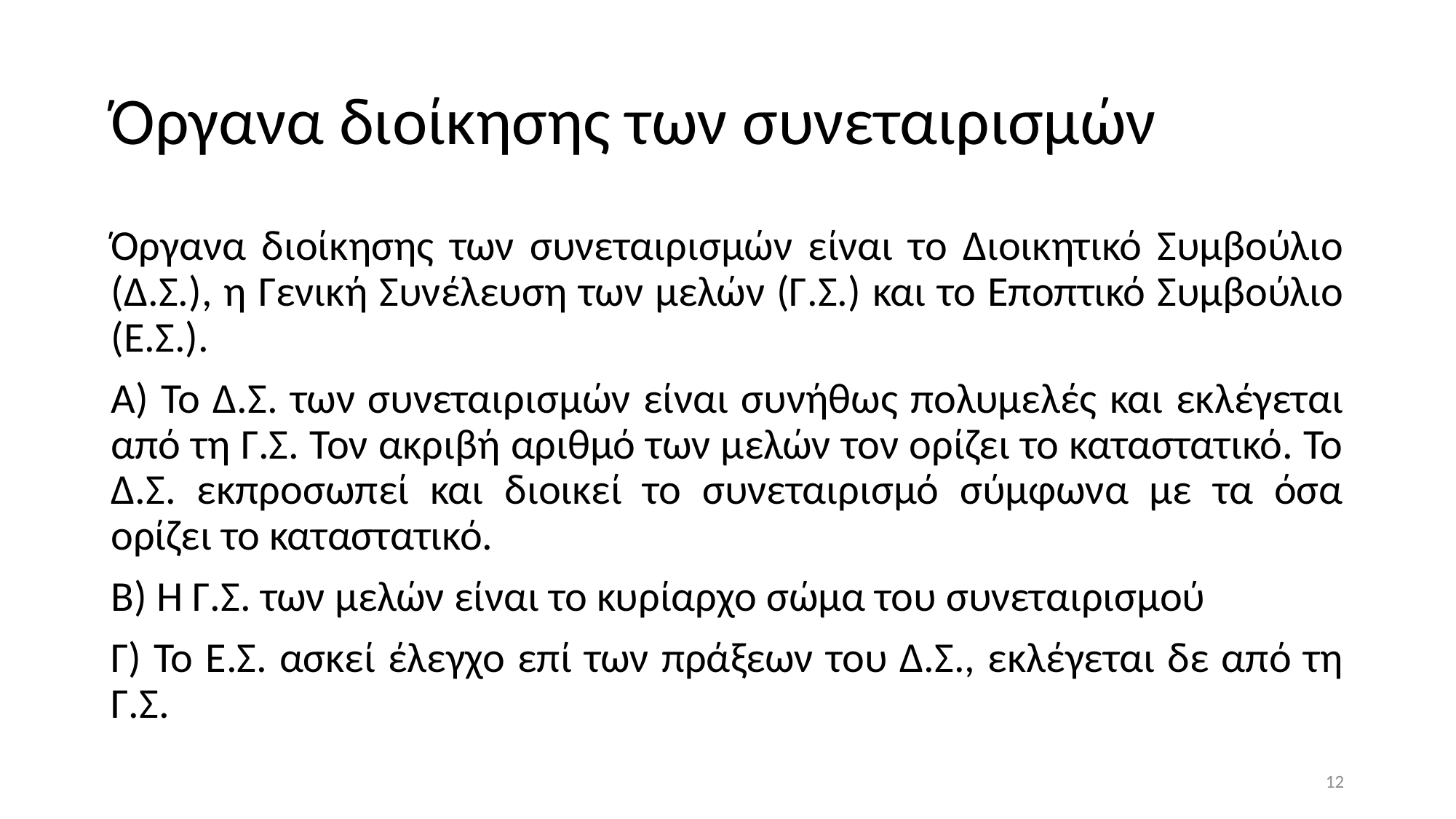

# Όργανα διοίκησης των συνεταιρισμών
Όργανα διοίκησης των συνεταιρισμών είναι το Διοικητικό Συμβούλιο (Δ.Σ.), η Γενική Συνέλευση των μελών (Γ.Σ.) και το Εποπτικό Συμβούλιο (Ε.Σ.).
Α) Το Δ.Σ. των συνεταιρισμών είναι συνήθως πολυμελές και εκλέγεται από τη Γ.Σ. Τον ακριβή αριθμό των μελών τον ορίζει το καταστατικό. Το Δ.Σ. εκπροσωπεί και διοικεί το συνεταιρισμό σύμφωνα με τα όσα ορίζει το καταστατικό.
Β) Η Γ.Σ. των μελών είναι το κυρίαρχο σώμα του συνεταιρισμού
Γ) Το Ε.Σ. ασκεί έλεγχο επί των πράξεων του Δ.Σ., εκλέγεται δε από τη Γ.Σ.
12